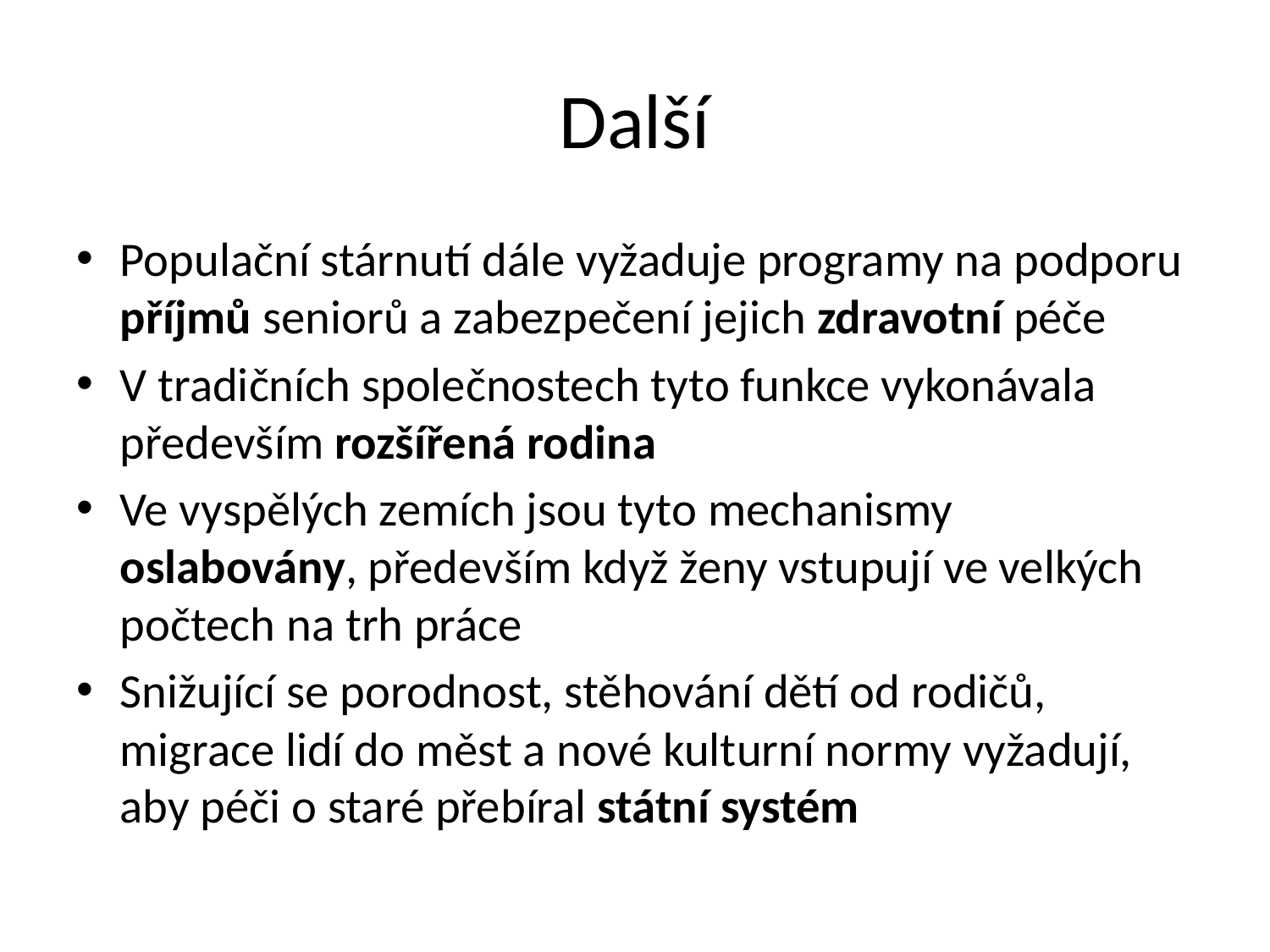

# Další
Populační stárnutí dále vyžaduje programy na podporu příjmů seniorů a zabezpečení jejich zdravotní péče
V tradičních společnostech tyto funkce vykonávala především rozšířená rodina
Ve vyspělých zemích jsou tyto mechanismy oslabovány, především když ženy vstupují ve velkých počtech na trh práce
Snižující se porodnost, stěhování dětí od rodičů, migrace lidí do měst a nové kulturní normy vyžadují, aby péči o staré přebíral státní systém